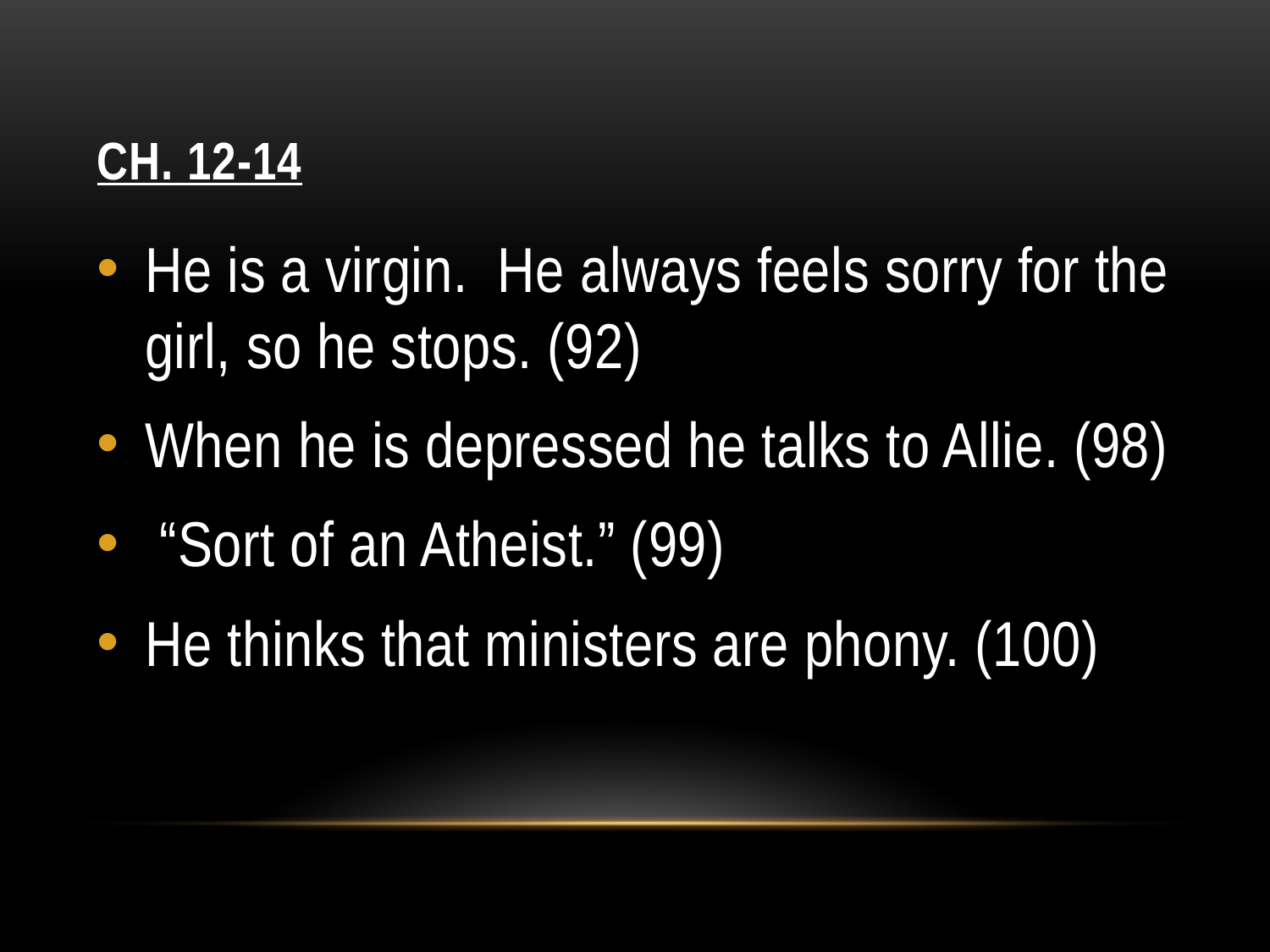

# Ch. 12-14
He is a virgin.  He always feels sorry for the girl, so he stops. (92)
When he is depressed he talks to Allie. (98)
 “Sort of an Atheist.” (99)
He thinks that ministers are phony. (100)